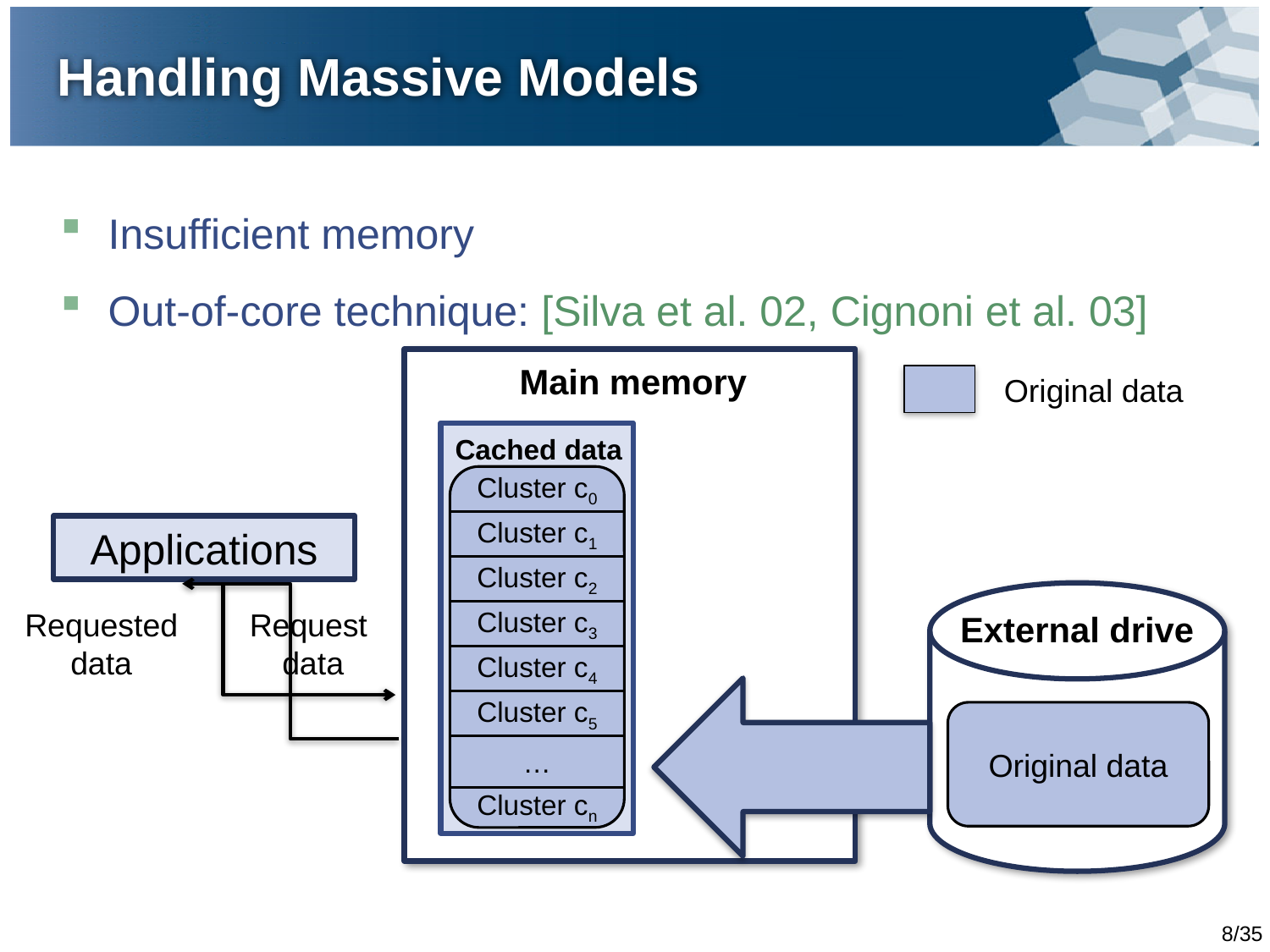

# Handling Massive Models
Insufficient memory
Out-of-core technique: [Silva et al. 02, Cignoni et al. 03]

Main memory
Original data

Cached data

Cluster c0
Cluster c1
Cluster c2
Cluster c3
Cluster c4
Cluster c5
…
Cluster cn
Applications

External drive
Requested
data
Request
data

Original data
8/35